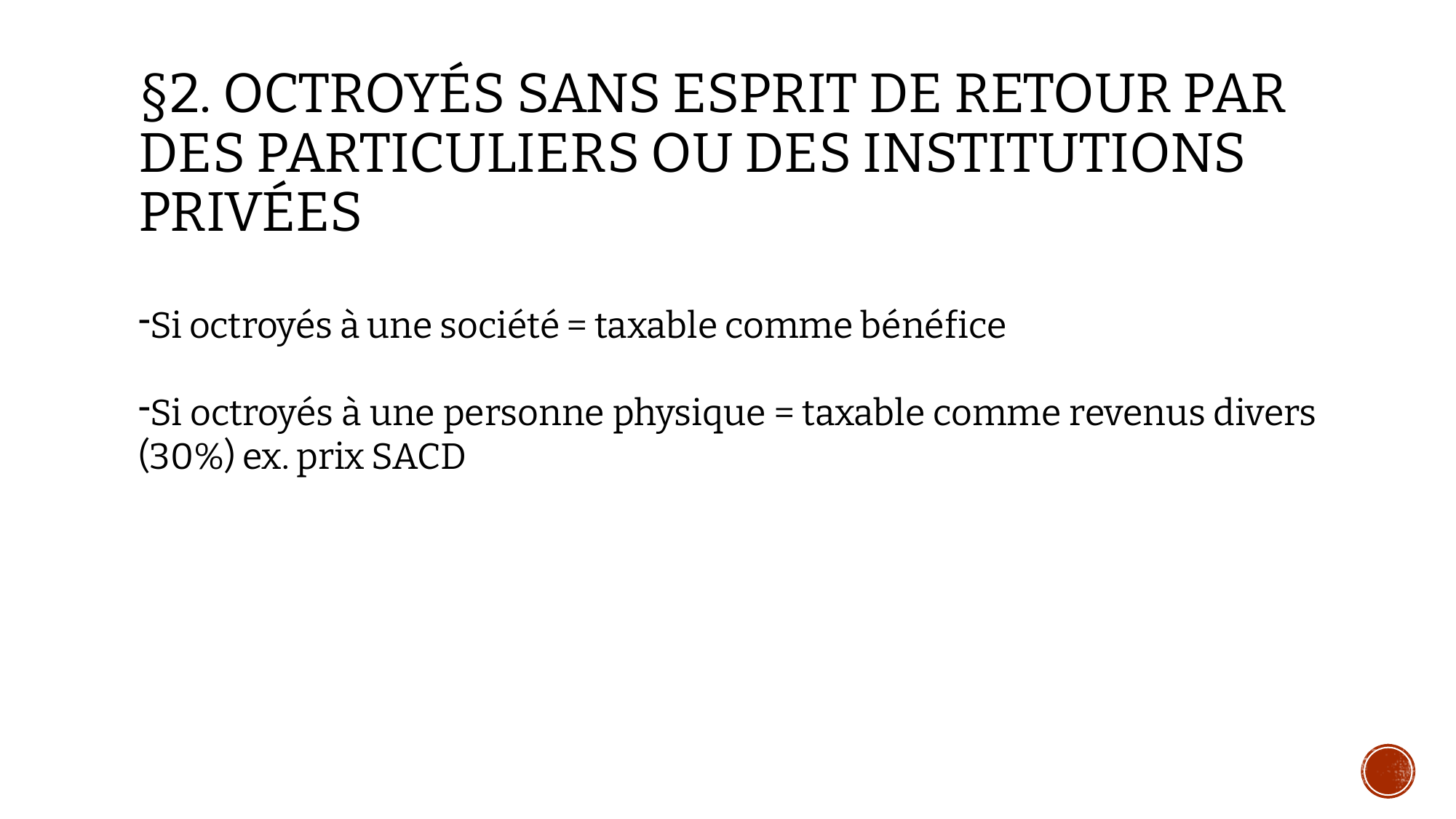

# §2. Octroyés sans esprit de retour par des particuliers ou des institutions privées
Si octroyés à une société = taxable comme bénéfice

Si octroyés à une personne physique = taxable comme revenus divers (30%) ex. prix SACD